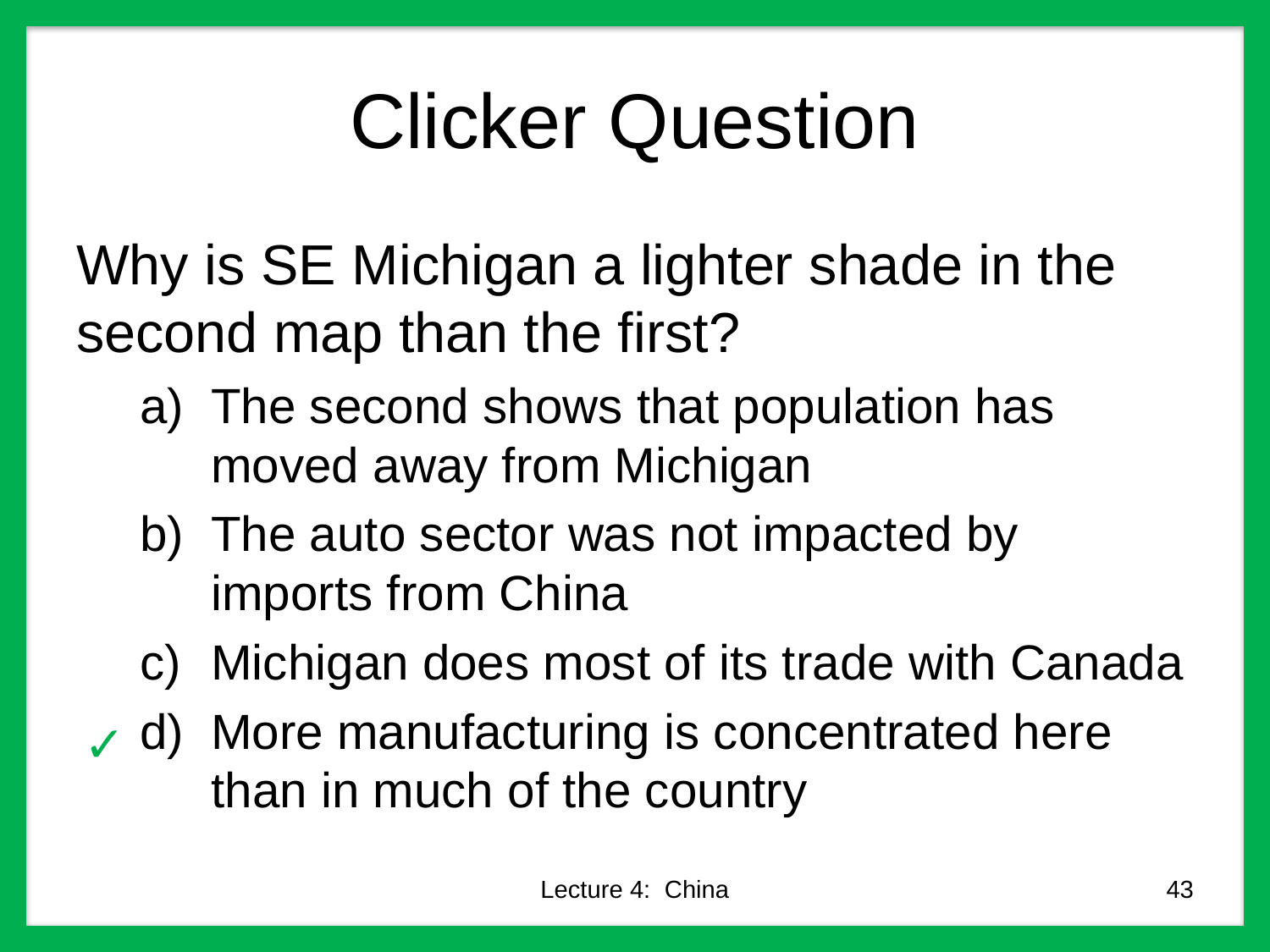

# Clicker Question
Why is SE Michigan a lighter shade in the second map than the first?
The second shows that population has moved away from Michigan
The auto sector was not impacted by imports from China
Michigan does most of its trade with Canada
More manufacturing is concentrated here than in much of the country

✓
Lecture 4:  China
43